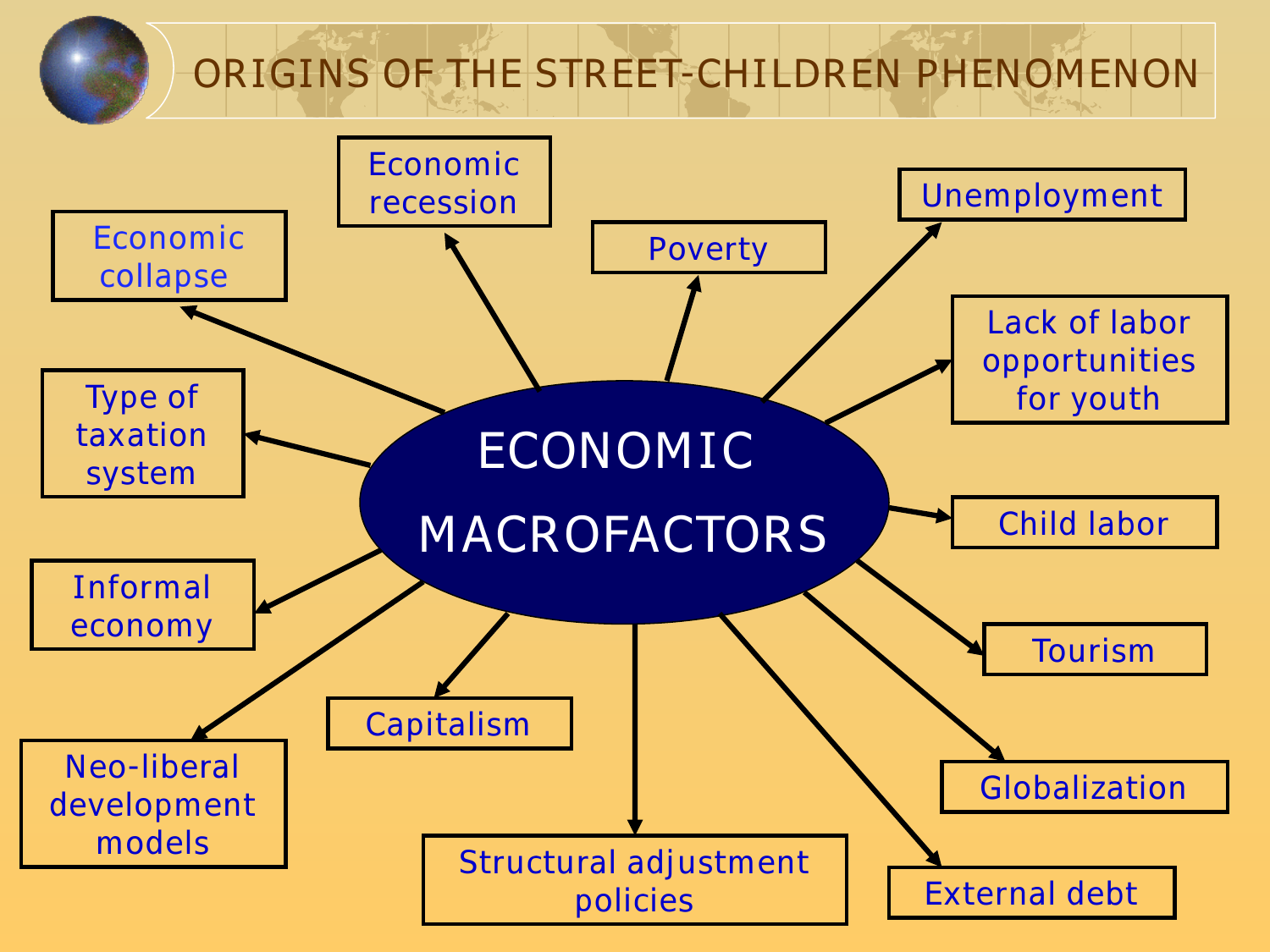

ORIGINS OF THE STREET-CHILDREN PHENOMENON
Economic recession
Unemployment
Economic collapse
Poverty

Lack of labor opportunities for youth

Type of taxation system

ECONOMIC
MACROFACTORS

Child labor

Informal economy

Tourism
Capitalism
Neo-liberal development models
Globalization
Structural adjustment policies
External debt